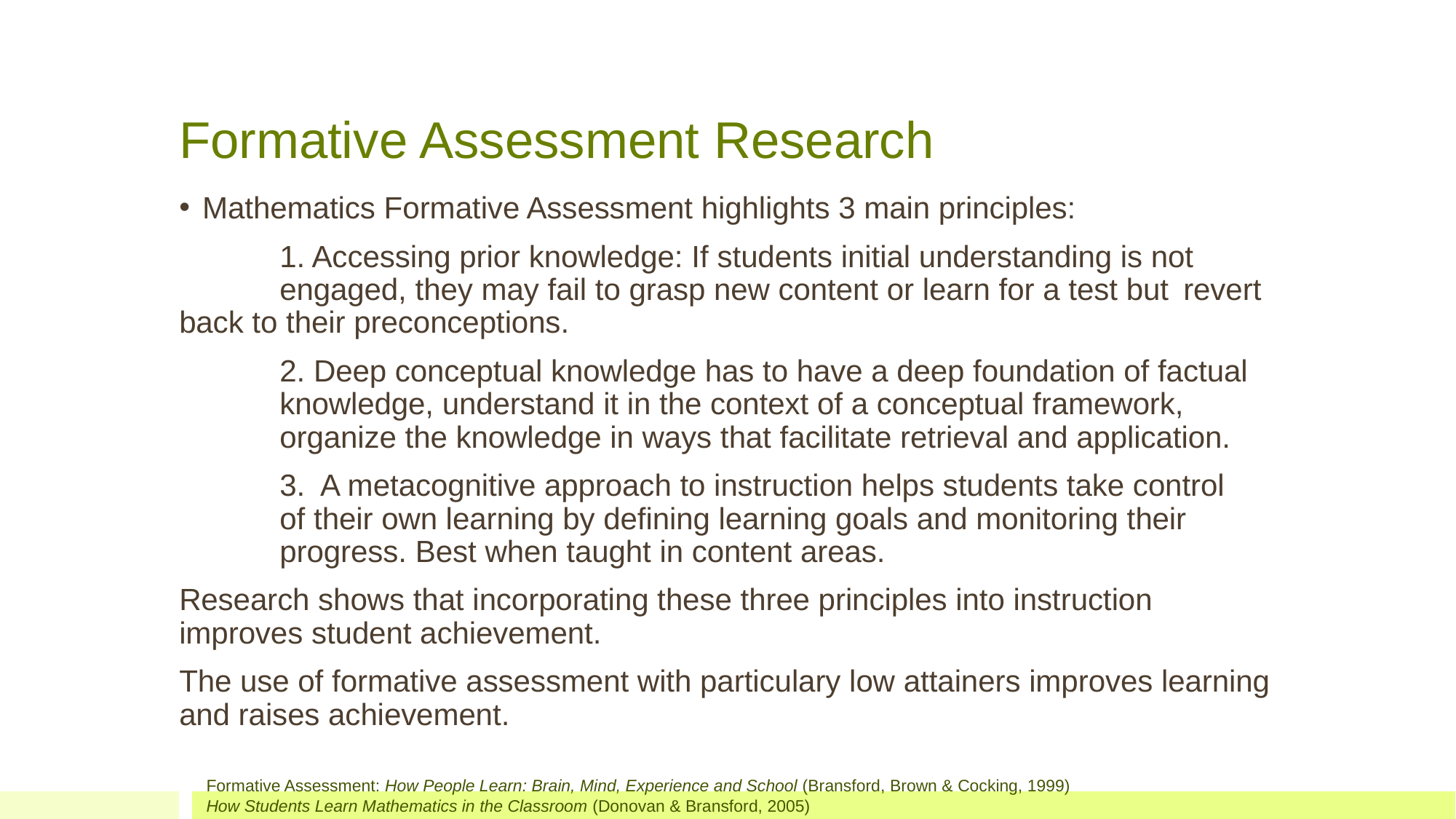

# Formative Assessment Research
Mathematics Formative Assessment highlights 3 main principles:
	1. Accessing prior knowledge: If students initial understanding is not 	engaged, they may fail to grasp new content or learn for a test but 	revert back to their preconceptions.
	2. Deep conceptual knowledge has to have a deep foundation of factual 	knowledge, understand it in the context of a conceptual framework, 	organize the knowledge in ways that facilitate retrieval and application.
	3.  A metacognitive approach to instruction helps students take control 	of their own learning by defining learning goals and monitoring their 	progress. Best when taught in content areas.
Research shows that incorporating these three principles into instruction improves student achievement.
The use of formative assessment with particulary low attainers improves learning and raises achievement.

Formative Assessment: How People Learn: Brain, Mind, Experience and School (Bransford, Brown & Cocking, 1999)
How Students Learn Mathematics in the Classroom (Donovan & Bransford, 2005)